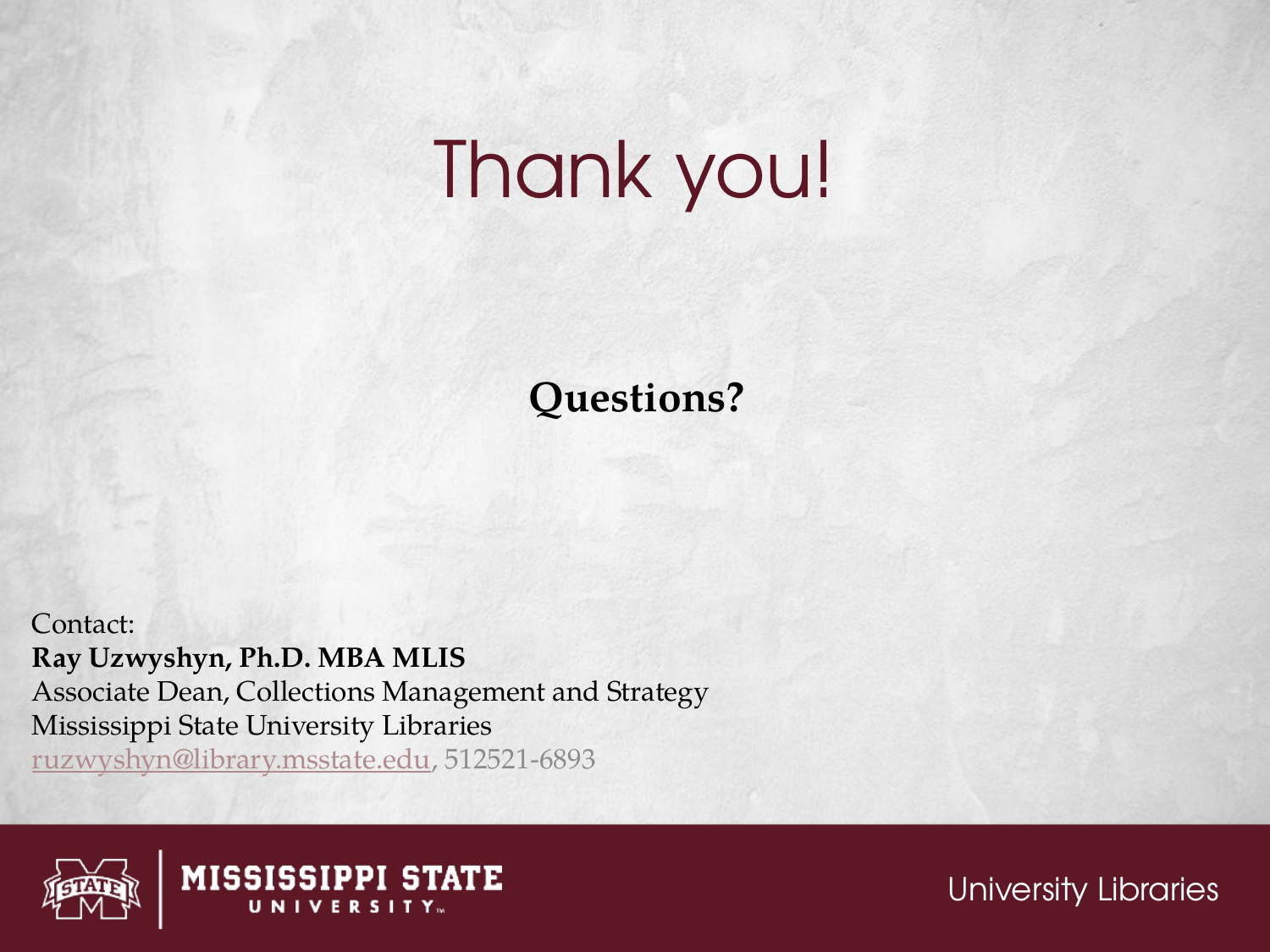

# Thank you!
Questions?

Contact:
Ray Uzwyshyn, Ph.D. MBA MLIS
Associate Dean, Collections Management and Strategy
Mississippi State University Libraries
ruzwyshyn@library.msstate.edu, 512521-6893